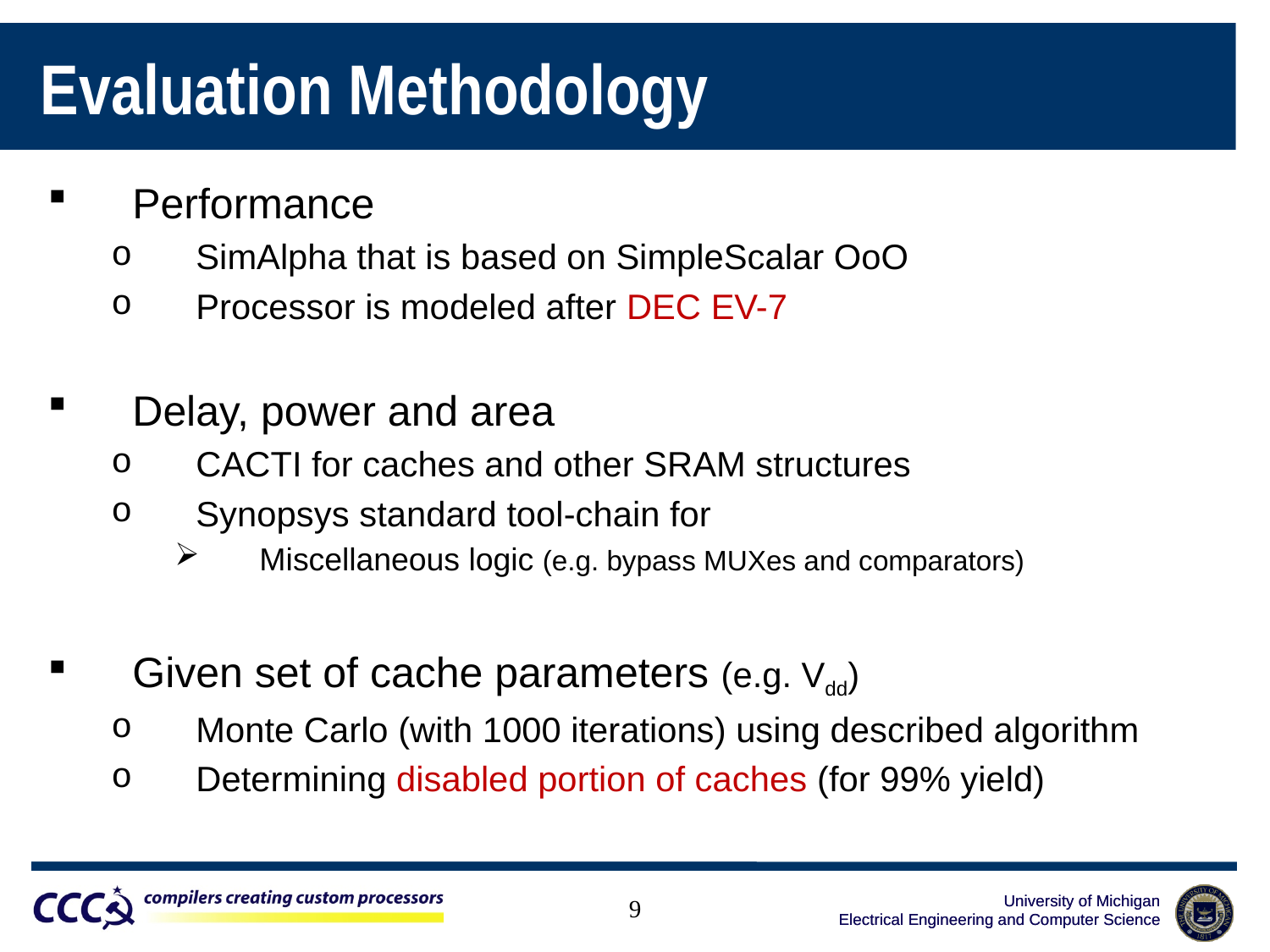

Evaluation Methodology
Performance
SimAlpha that is based on SimpleScalar OoO
Processor is modeled after DEC EV-7

Delay, power and area
CACTI for caches and other SRAM structures
Synopsys standard tool-chain for
Miscellaneous logic (e.g. bypass MUXes and comparators)

Given set of cache parameters (e.g. Vdd)
Monte Carlo (with 1000 iterations) using described algorithm
Determining disabled portion of caches (for 99% yield)

9